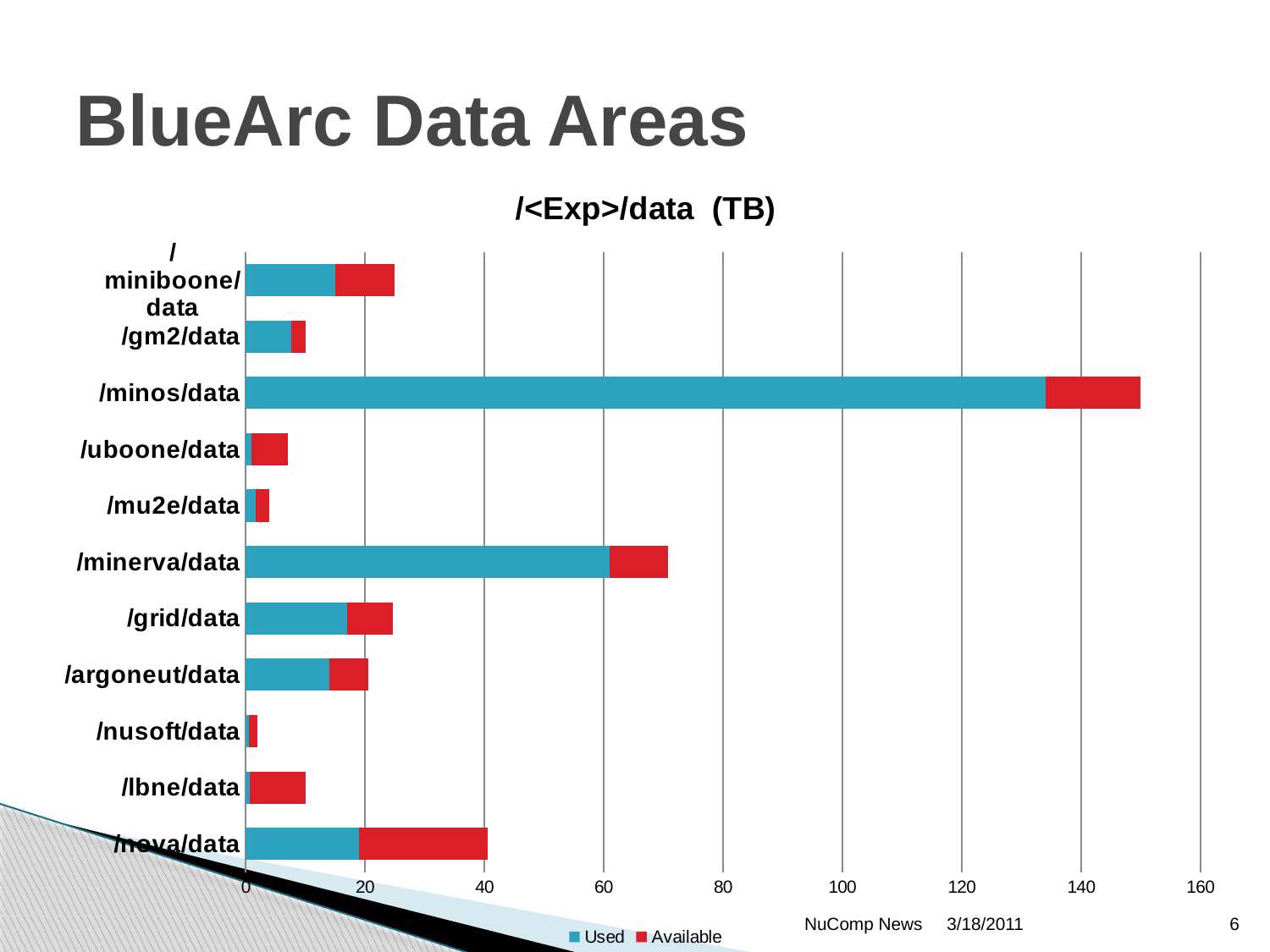

# BlueArc Data Areas

### Chart: /<Exp>/data  (TB)

| Category | Used | Available |
|---|---|---|
| /nova/data | 19.0 | 21.6 |
| /lbne/data | 0.6680000000000001 | 9.4 |
| /nusoft/data | 0.517 | 1.5 |
| /argoneut/data | 14.0 | 6.5 |
| /grid/data | 17.0 | 7.6 |
| /minerva/data | 61.0 | 9.8 |
| /mu2e/data | 1.7000000000000002 | 2.3179999999999996 |
| /uboone/data | 0.927 | 6.1 |
| /minos/data | 134.0 | 16.0 |
| /gm2/data | 7.7 | 2.4 |
| /miniboone/data | 15.0 | 10.0 |
NuComp News
3/18/2011
6